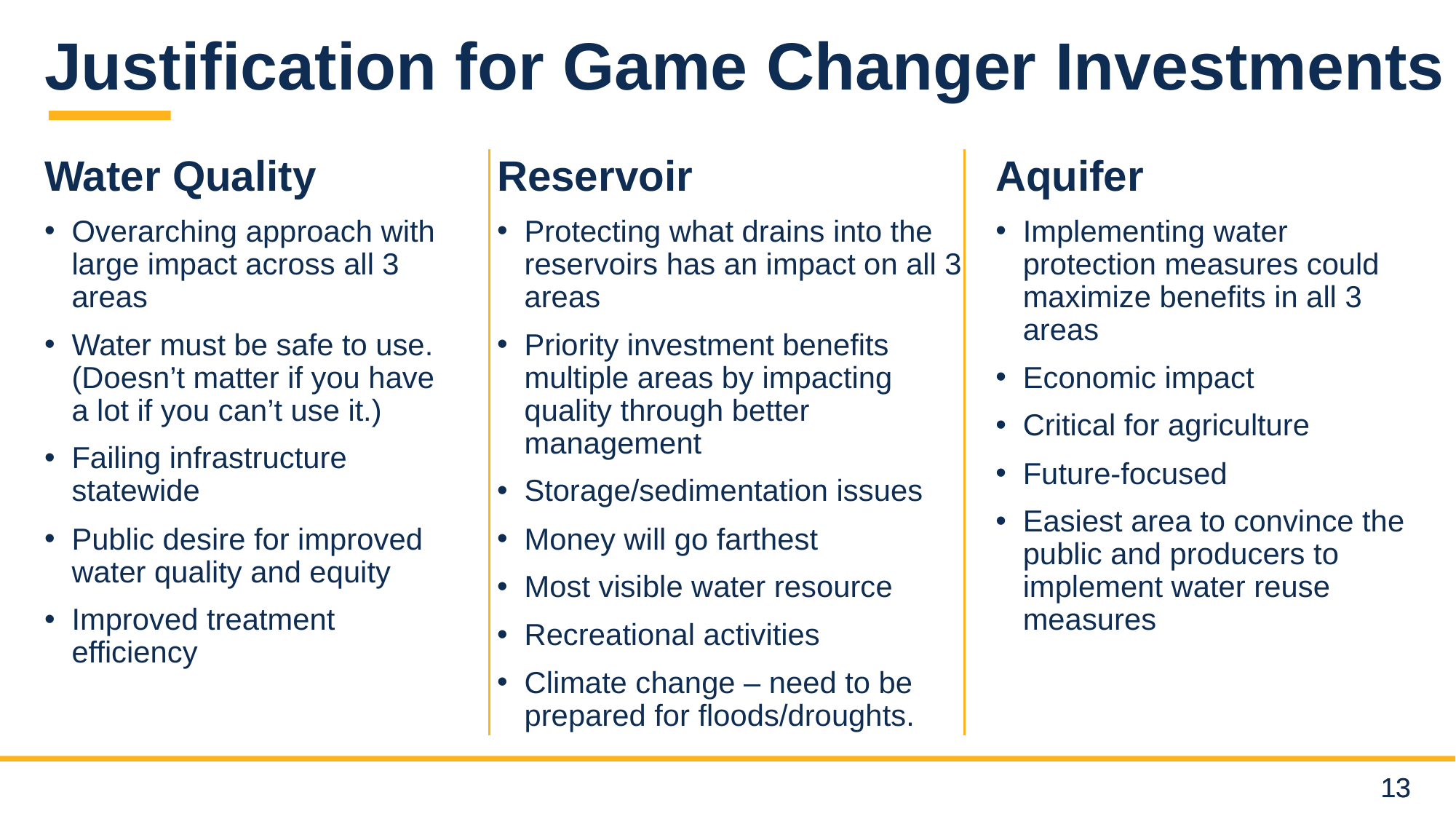

# Justification for Game Changer Investments
Water Quality
Overarching approach with large impact across all 3 areas
Water must be safe to use. (Doesn’t matter if you have a lot if you can’t use it.)
Failing infrastructure statewide
Public desire for improved water quality and equity
Improved treatment efficiency
Reservoir
Protecting what drains into the reservoirs has an impact on all 3 areas
Priority investment benefits multiple areas by impacting quality through better management
Storage/sedimentation issues
Money will go farthest
Most visible water resource
Recreational activities
Climate change – need to be prepared for floods/droughts.
Aquifer
Implementing water protection measures could maximize benefits in all 3 areas
Economic impact
Critical for agriculture
Future-focused
Easiest area to convince the public and producers to implement water reuse measures